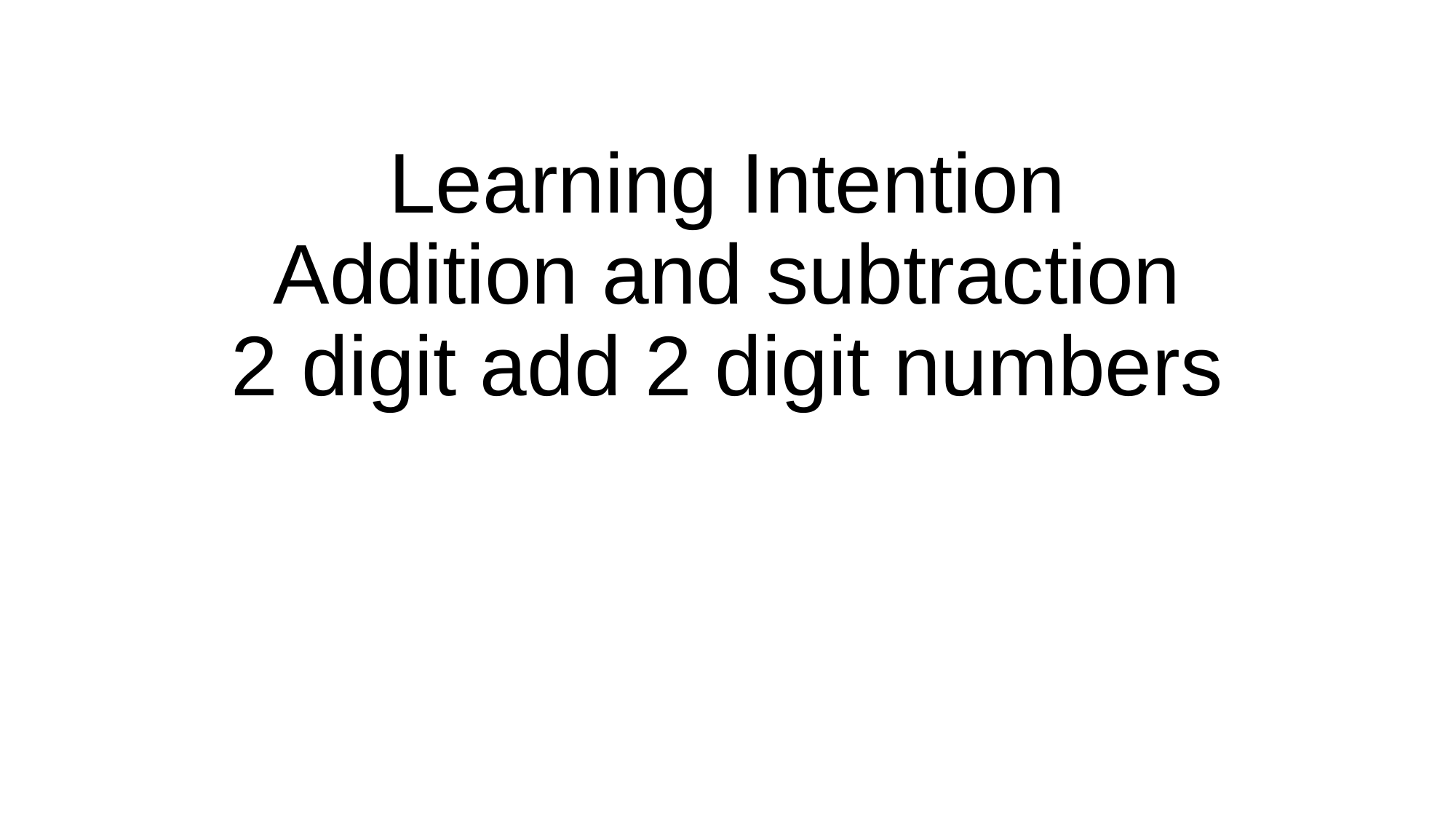

# Learning Intention Addition and subtraction 2 digit add 2 digit numbers